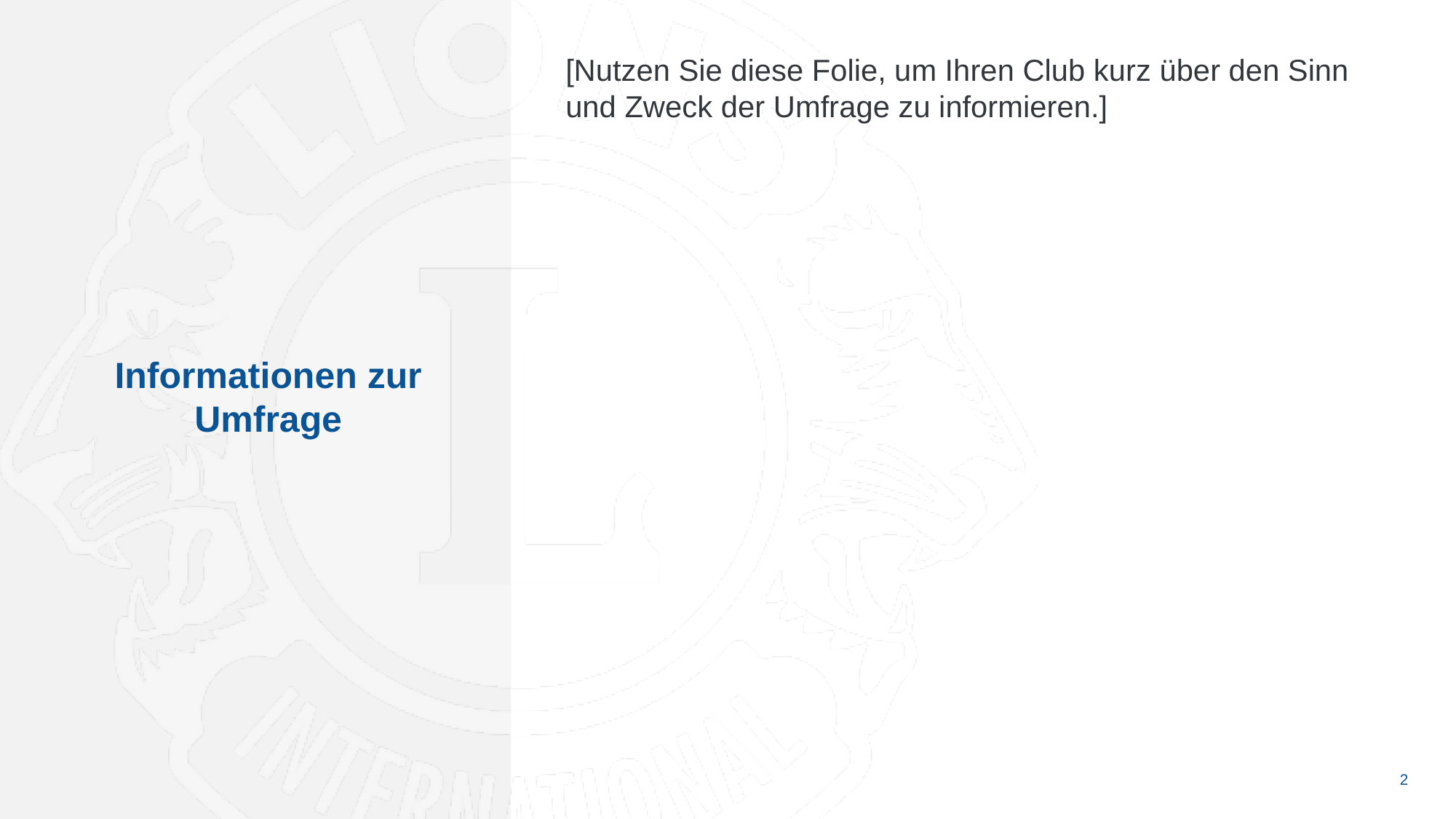

[Nutzen Sie diese Folie, um Ihren Club kurz über den Sinn und Zweck der Umfrage zu informieren.]
Informationen zur Umfrage